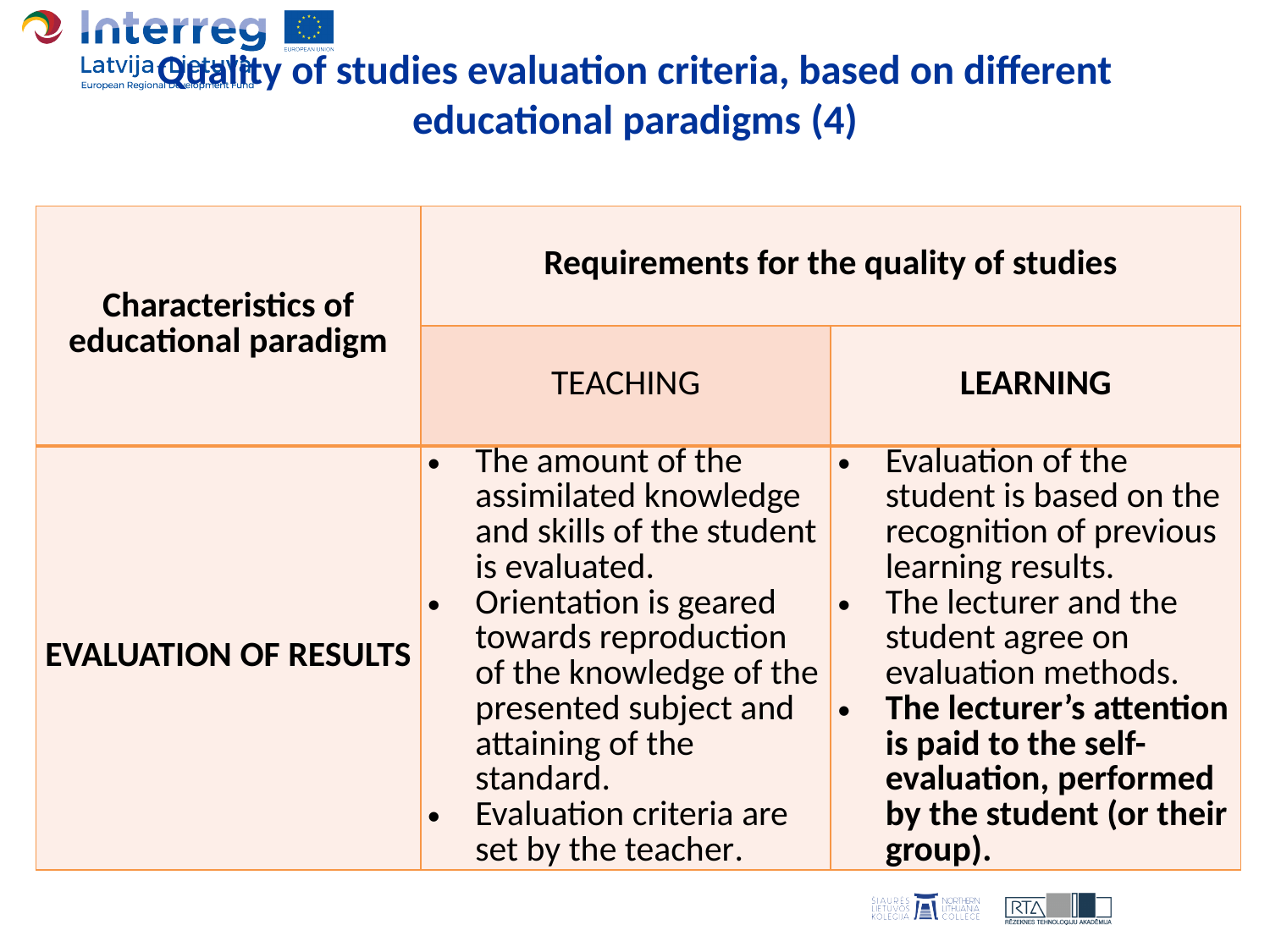

# Quality of studies evaluation criteria, based on different educational paradigms (4)
| Characteristics of educational paradigm | Requirements for the quality of studies |  |
| --- | --- | --- |
|  | TEACHING | LEARNING |
| EVALUATION OF RESULTS | The amount of the assimilated knowledge and skills of the student is evaluated. Orientation is geared towards reproduction of the knowledge of the presented subject and attaining of the standard. Evaluation criteria are set by the teacher. | Evaluation of the student is based on the recognition of previous learning results. The lecturer and the student agree on evaluation methods. The lecturer’s attention is paid to the self-evaluation, performed by the student (or their group). |